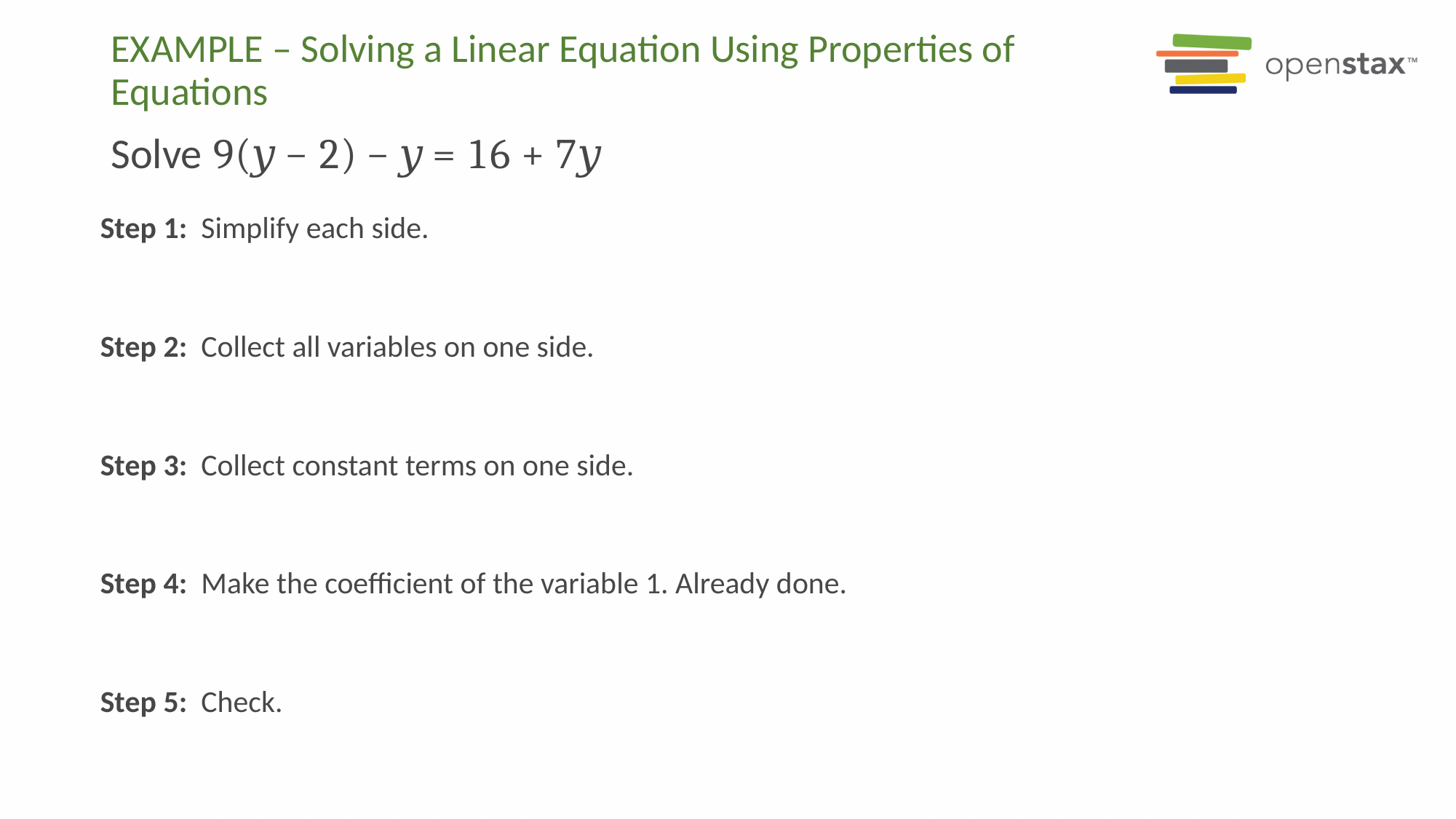

# EXAMPLE – Solving a Linear Equation Using Properties of Equations
Solve 9(𝑦 − 2) − 𝑦 = 16 + 7𝑦
Step 1:  Simplify each side.

Step 2:  Collect all variables on one side.

Step 3:  Collect constant terms on one side.

Step 4:  Make the coefficient of the variable 1. Already done.

Step 5:  Check.